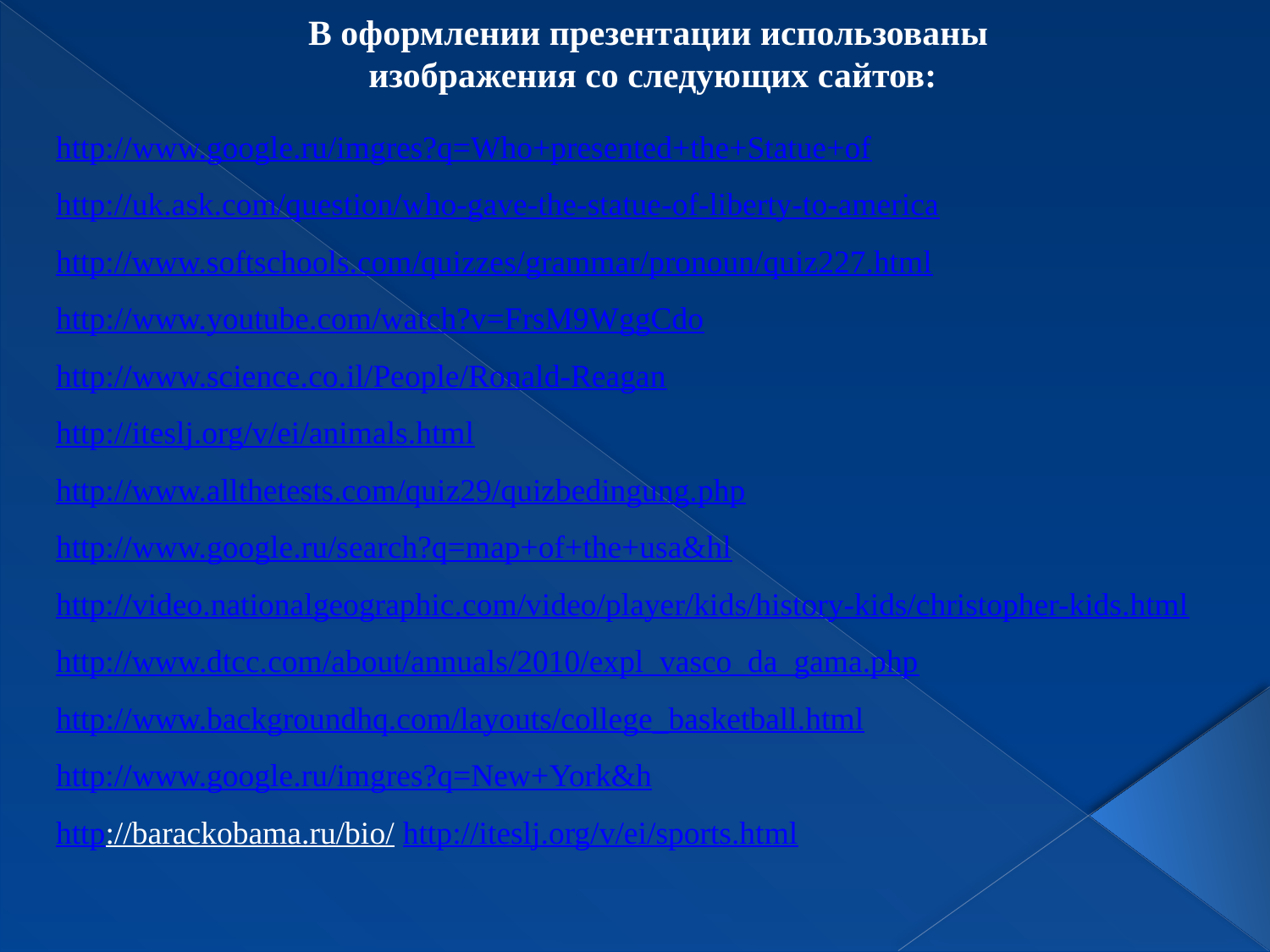

В оформлении презентации использованы
изображения со следующих сайтов:
http://www.google.ru/imgres?q=Who+presented+the+Statue+of
http://uk.ask.com/question/who-gave-the-statue-of-liberty-to-america
http://www.softschools.com/quizzes/grammar/pronoun/quiz227.html
http://www.youtube.com/watch?v=FrsM9WggCdo
http://www.science.co.il/People/Ronald-Reagan
http://iteslj.org/v/ei/animals.html
http://www.allthetests.com/quiz29/quizbedingung.php
http://www.google.ru/search?q=map+of+the+usa&hl
http://video.nationalgeographic.com/video/player/kids/history-kids/christopher-kids.html
http://www.dtcc.com/about/annuals/2010/expl_vasco_da_gama.php
http://www.backgroundhq.com/layouts/college_basketball.html
http://www.google.ru/imgres?q=New+York&h
http://barackobama.ru/bio/ http://iteslj.org/v/ei/sports.html